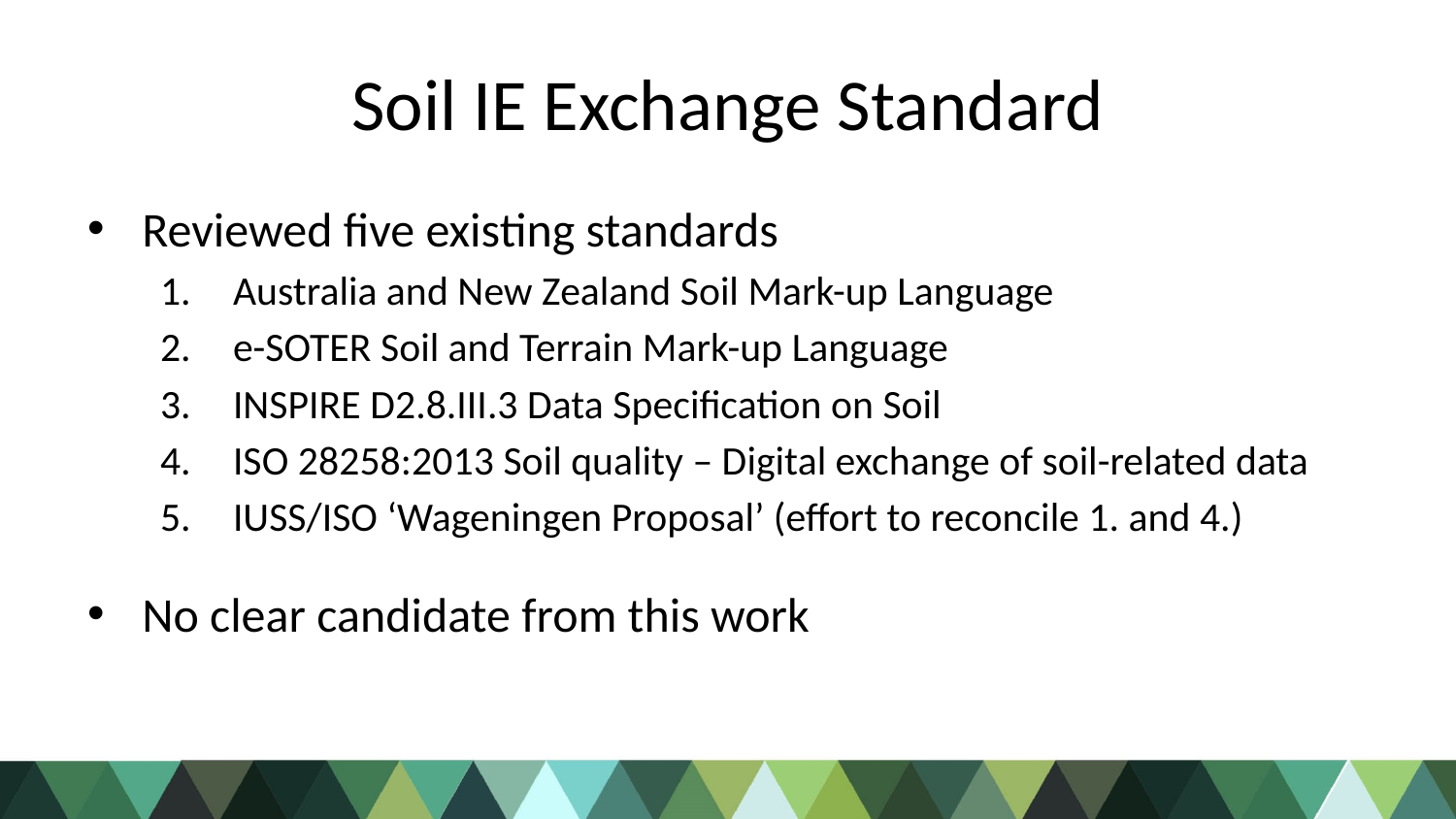

# Soil IE Exchange Standard
Reviewed five existing standards
Australia and New Zealand Soil Mark-up Language
e-SOTER Soil and Terrain Mark-up Language
INSPIRE D2.8.III.3 Data Specification on Soil
ISO 28258:2013 Soil quality – Digital exchange of soil-related data
IUSS/ISO ‘Wageningen Proposal’ (effort to reconcile 1. and 4.)

No clear candidate from this work